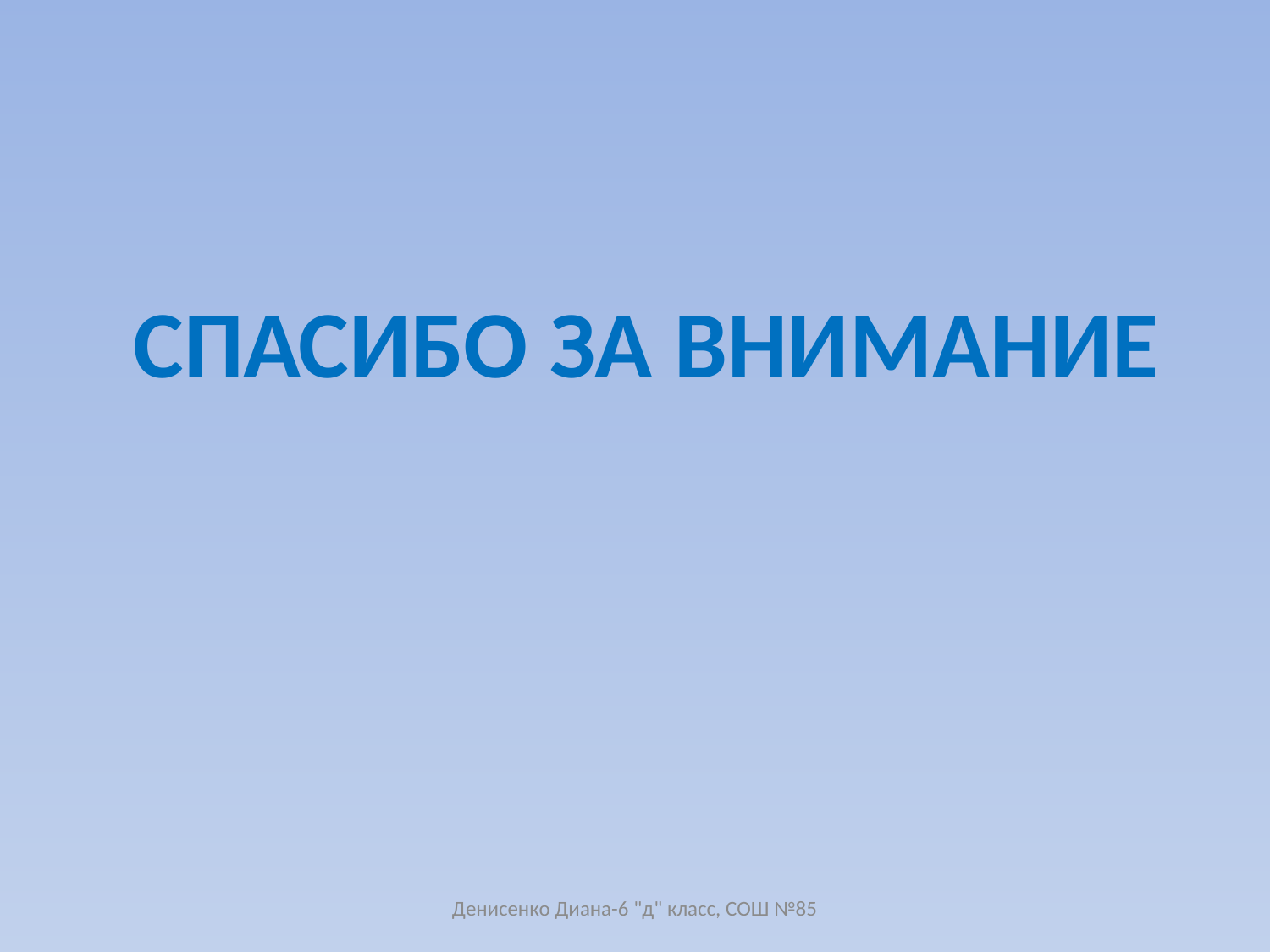

СПАСИБО ЗА ВНИМАНИЕ
Денисенко Диана-6 "д" класс, СОШ №85